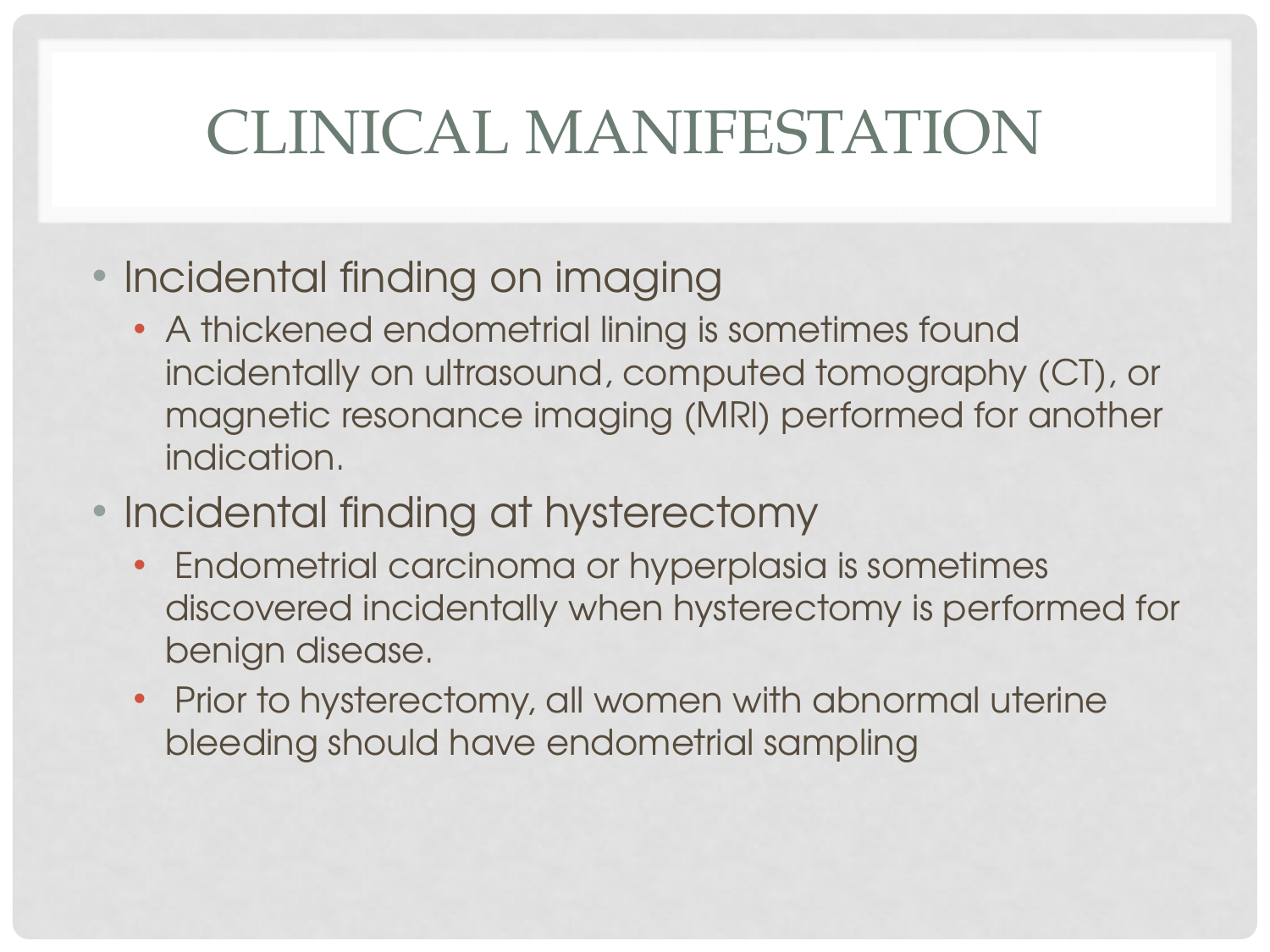

# Clinical manifestation
Incidental finding on imaging
A thickened endometrial lining is sometimes found incidentally on ultrasound, computed tomography (CT), or magnetic resonance imaging (MRI) performed for another indication.
Incidental finding at hysterectomy
 Endometrial carcinoma or hyperplasia is sometimes discovered incidentally when hysterectomy is performed for benign disease.
 Prior to hysterectomy, all women with abnormal uterine bleeding should have endometrial sampling